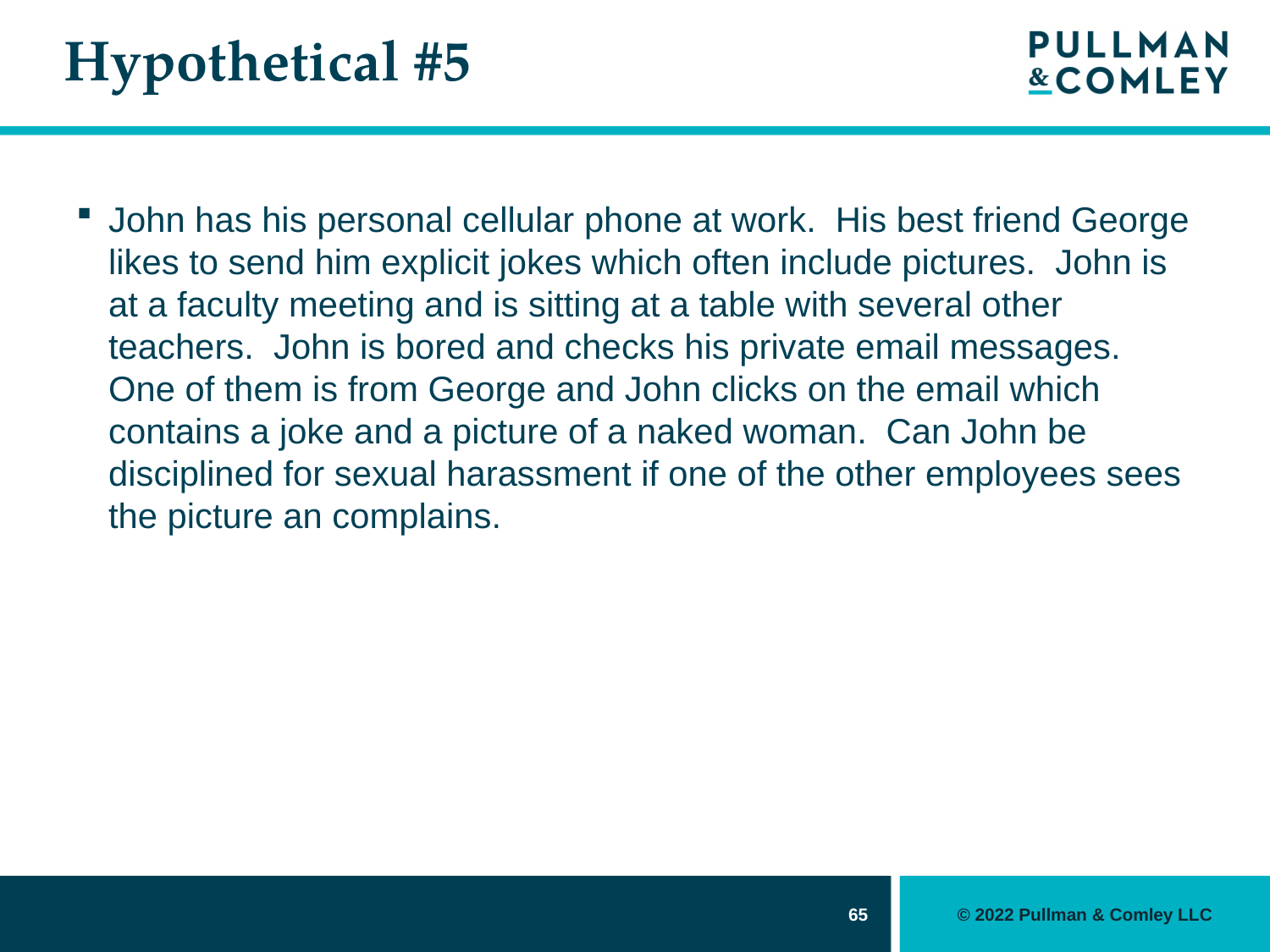

# Hypothetical #5
John has his personal cellular phone at work.  His best friend George likes to send him explicit jokes which often include pictures.  John is at a faculty meeting and is sitting at a table with several other teachers.  John is bored and checks his private email messages.  One of them is from George and John clicks on the email which contains a joke and a picture of a naked woman.  Can John be disciplined for sexual harassment if one of the other employees sees the picture an complains.
65
© 2022 Pullman & Comley LLC